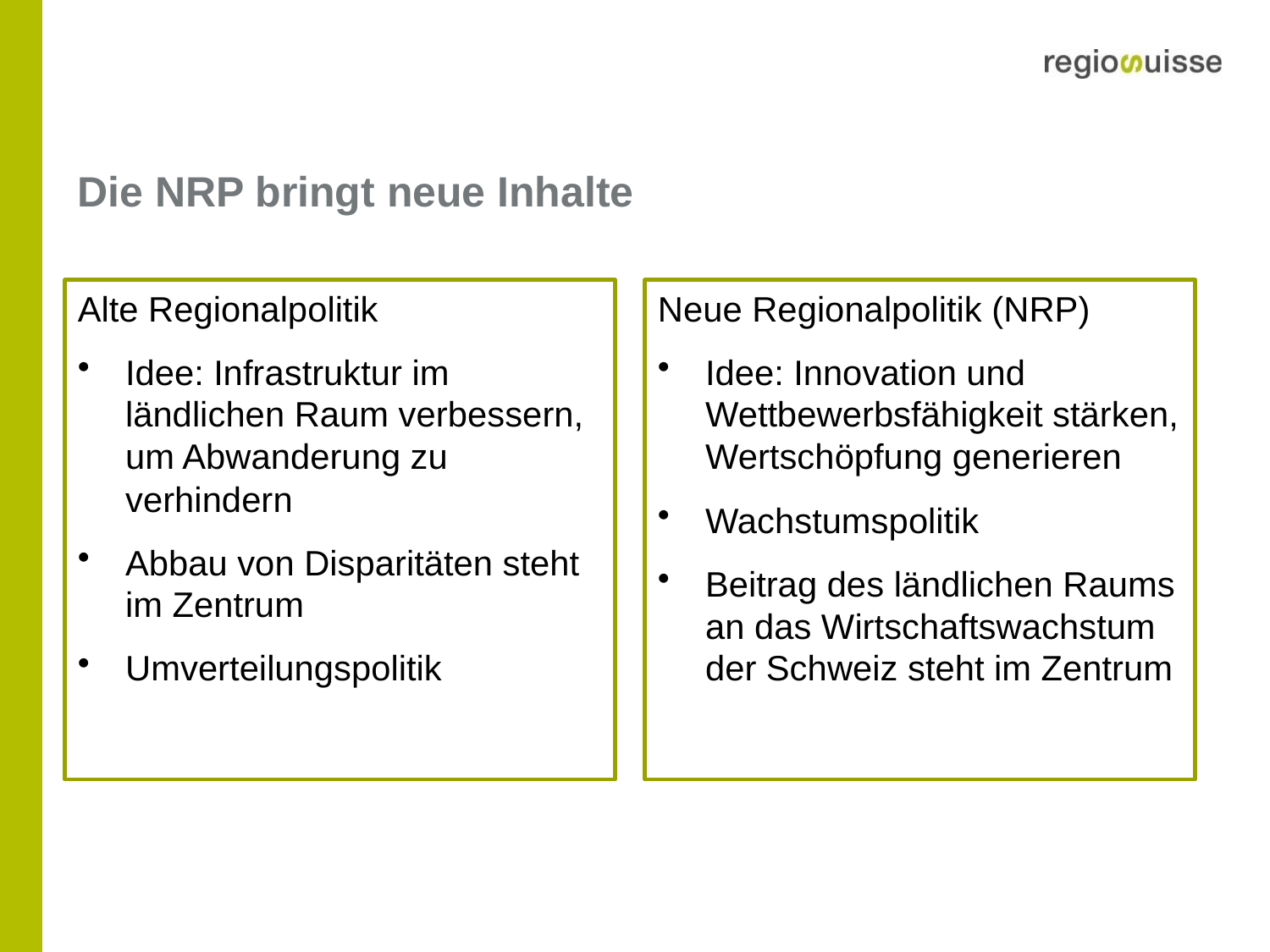

# Die NRP bringt neue Inhalte
Alte Regionalpolitik
Idee: Infrastruktur im ländlichen Raum verbessern, um Abwanderung zu verhindern
Abbau von Disparitäten steht im Zentrum
Umverteilungspolitik
Neue Regionalpolitik (NRP)
Idee: Innovation und Wettbewerbsfähigkeit stärken, Wertschöpfung generieren
Wachstumspolitik
Beitrag des ländlichen Raums an das Wirtschaftswachstum der Schweiz steht im Zentrum